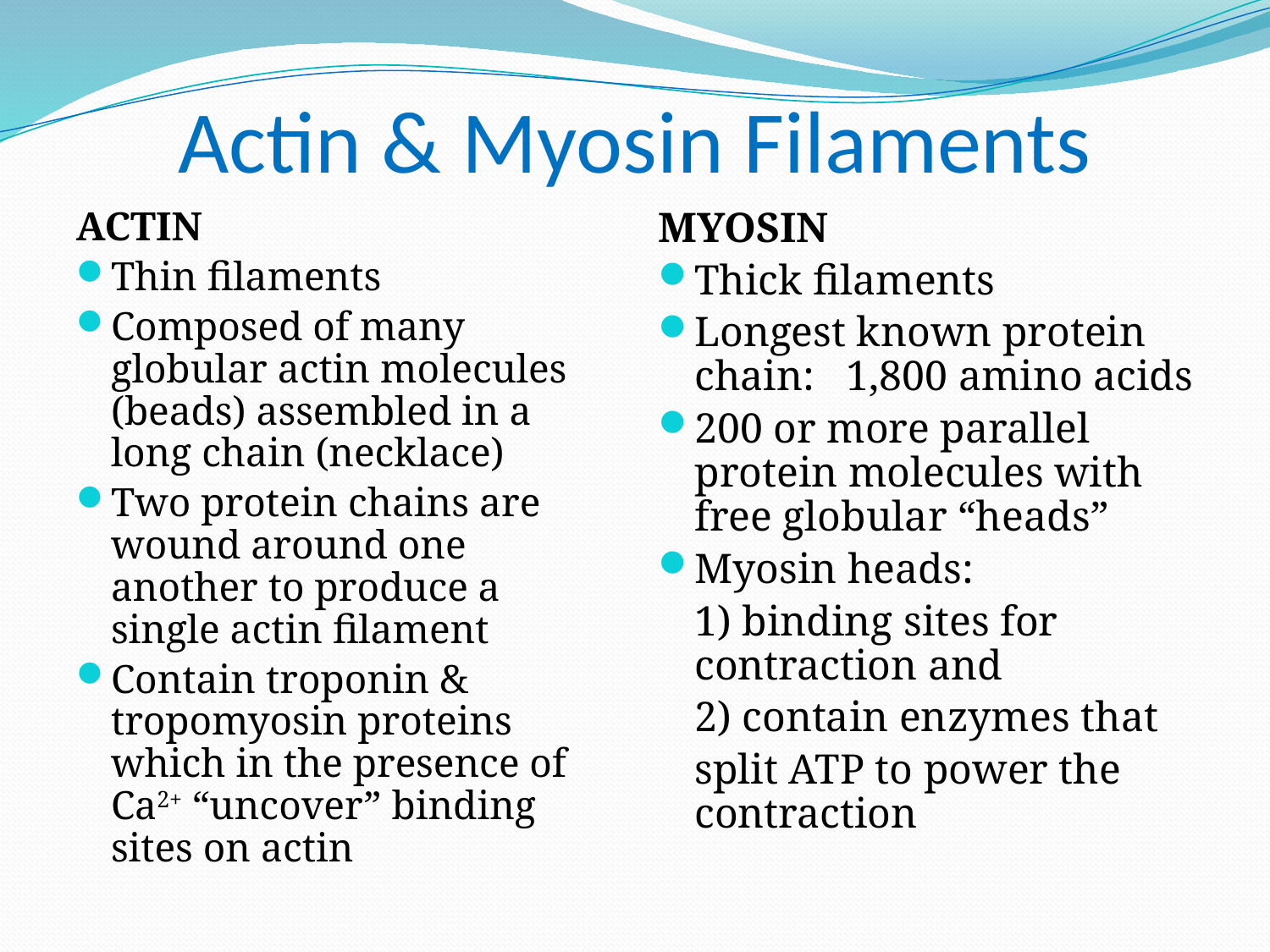

# Actin & Myosin Filaments
ACTIN
Thin filaments
Composed of many globular actin molecules (beads) assembled in a long chain (necklace)
Two protein chains are wound around one another to produce a single actin filament
Contain troponin & tropomyosin proteins which in the presence of Ca2+ “uncover” binding sites on actin

MYOSIN
Thick filaments
Longest known protein chain:   1,800 amino acids
200 or more parallel protein molecules with free globular “heads”
Myosin heads:
	1) binding sites for contraction and
	2) contain enzymes that
	split ATP to power the contraction